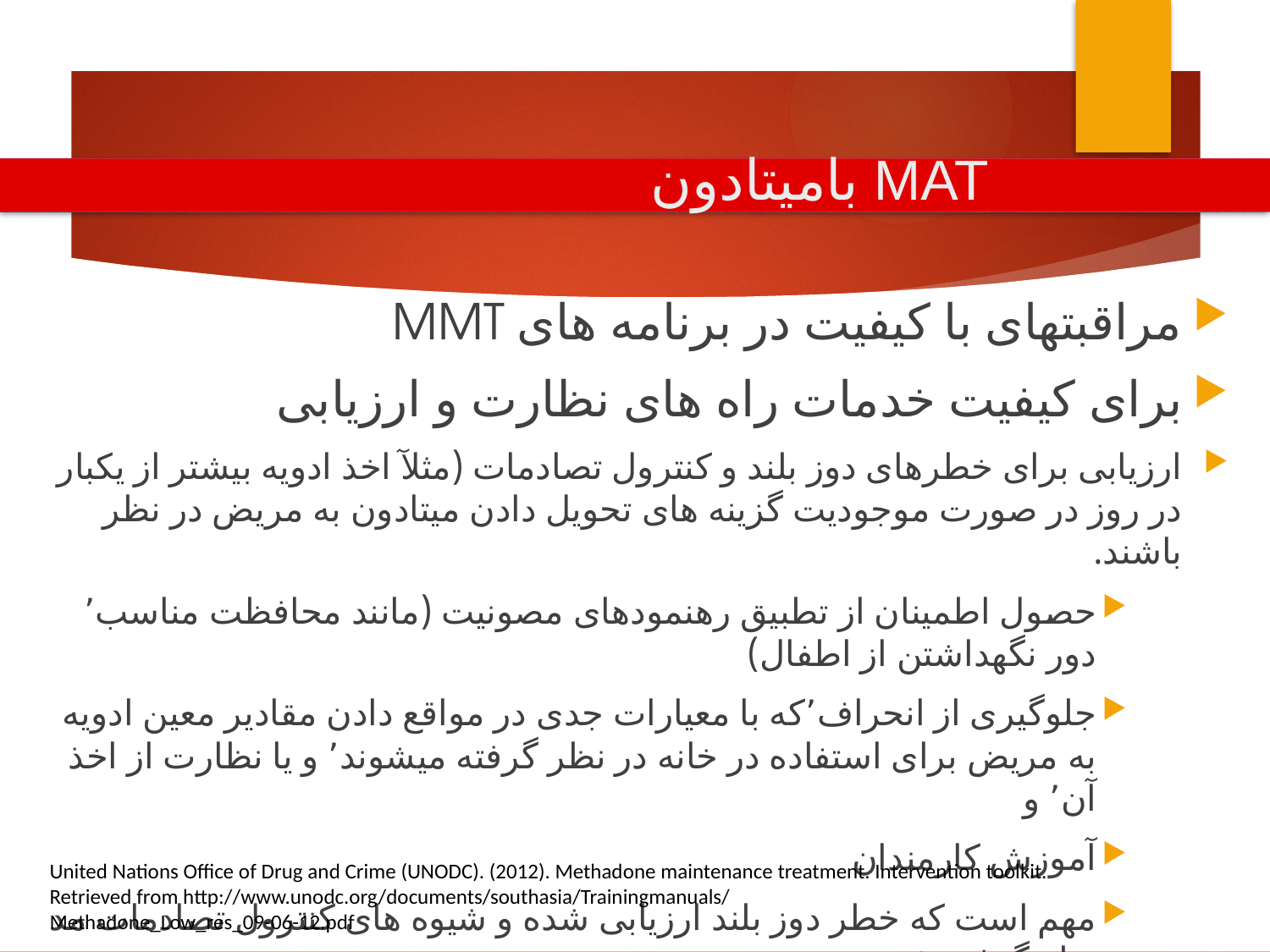

# MAT بامیتادون
مراقبتهای با کیفیت در برنامه های MMT
برای کیفیت خدمات راه های نظارت و ارزیابی
ارزیابی برای خطرهای دوز بلند و کنترول تصادمات (مثلآ اخذ ادویه بیشتر از یکبار در روز در صورت موجودیت گزینه های تحویل دادن میتادون به مریض در نظر باشند.
حصول اطمینان از تطبیق رهنمودهای مصونیت (مانند محافظت مناسب٬ دور نگهداشتن از اطفال)
جلوگیری از انحراف٬‌که با معیارات جدی در مواقع دادن مقادیر معین ادویه به مریض برای استفاده در خانه در نظر گرفته میشوند٬ و یا نظارت از اخذ آن٬ و
آموزش کارمندان
مهم است که خطر دوز بلند ارزیابی شده و شیوه های کنترول تصادمات مد نظر گرفته شوند.
United Nations Office of Drug and Crime (UNODC). (2012). Methadone maintenance treatment. Intervention toolkit. Retrieved from http://www.unodc.org/documents/southasia/Trainingmanuals/
Methadone_Low_res_09-06-12.pdf